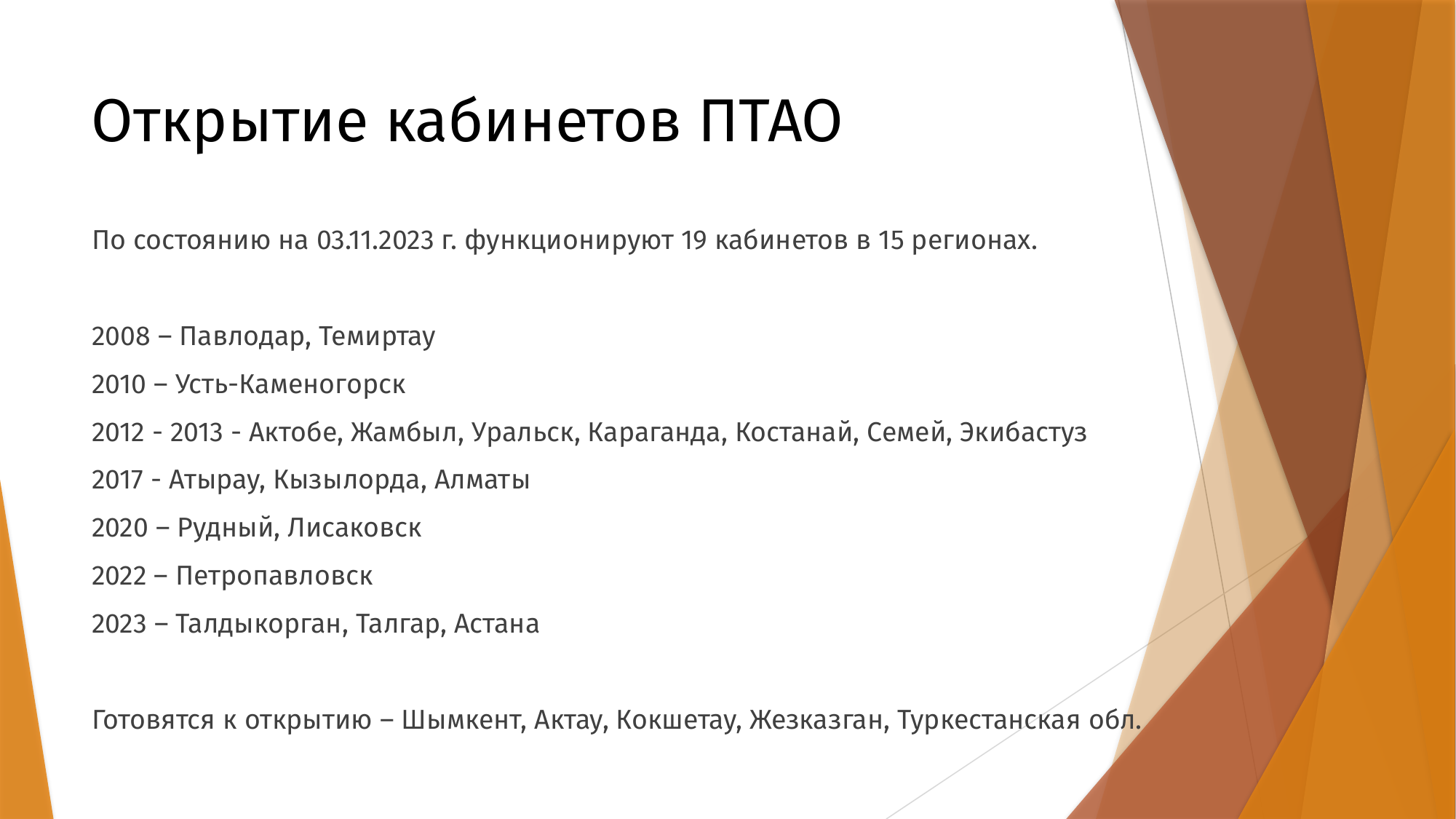

Открытие кабинетов ПТАО
По состоянию на 03.11.2023 г. функционируют 19 кабинетов в 15 регионах.

2008 – Павлодар, Темиртау
2010 – Усть-Каменогорск
2012 - 2013 - Актобе, Жамбыл, Уральск, Караганда, Костанай, Семей, Экибастуз
2017 - Атырау, Кызылорда, Алматы
2020 – Рудный, Лисаковск
2022 – Петропавловск
2023 – Талдыкорган, Талгар, Астана

Готовятся к открытию – Шымкент, Актау, Кокшетау, Жезказган, Туркестанская обл.